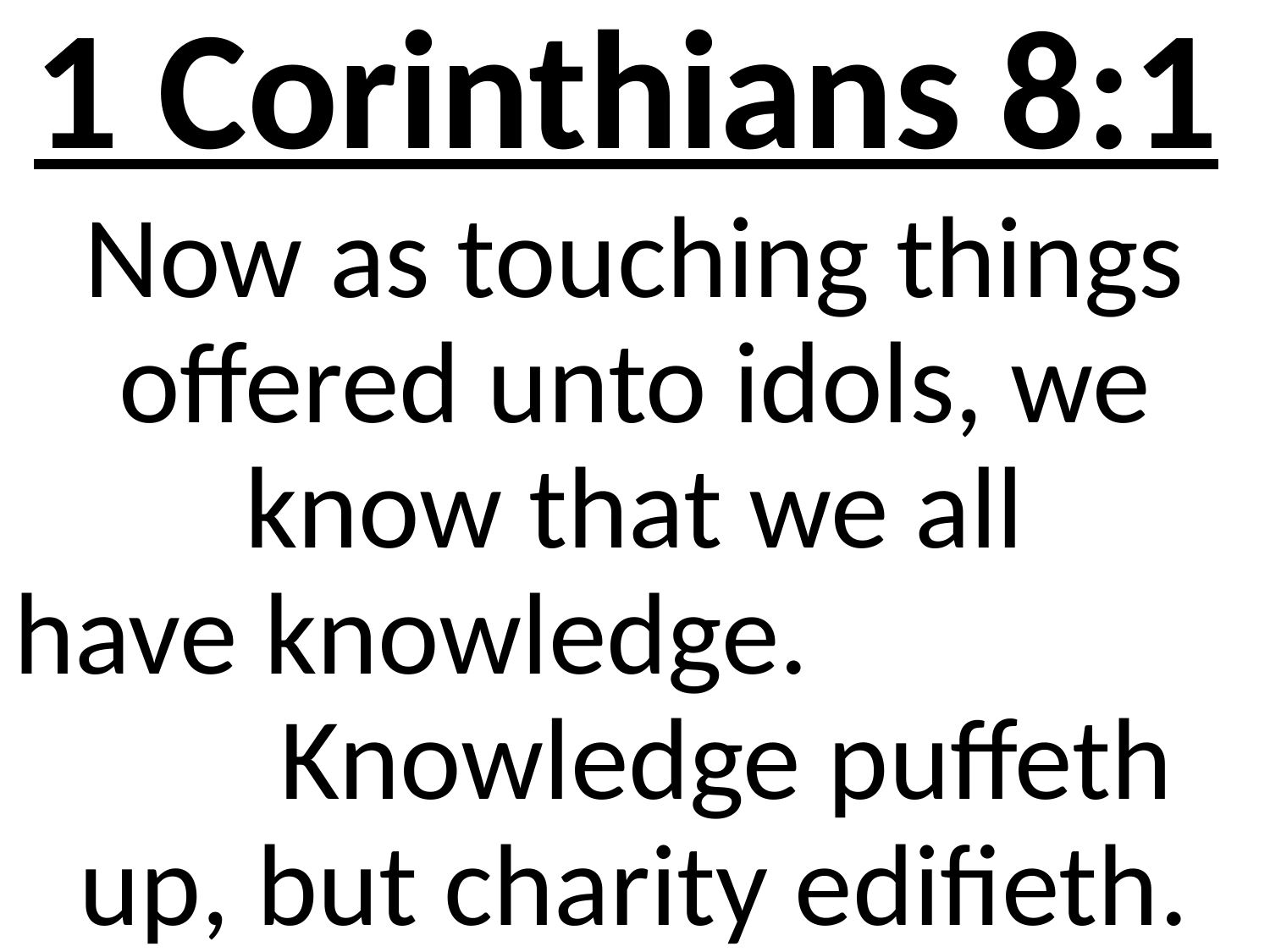

# 1 Corinthians 8:1
Now as touching things offered unto idols, we know that we all have knowledge.                         Knowledge puffeth up, but charity edifieth.